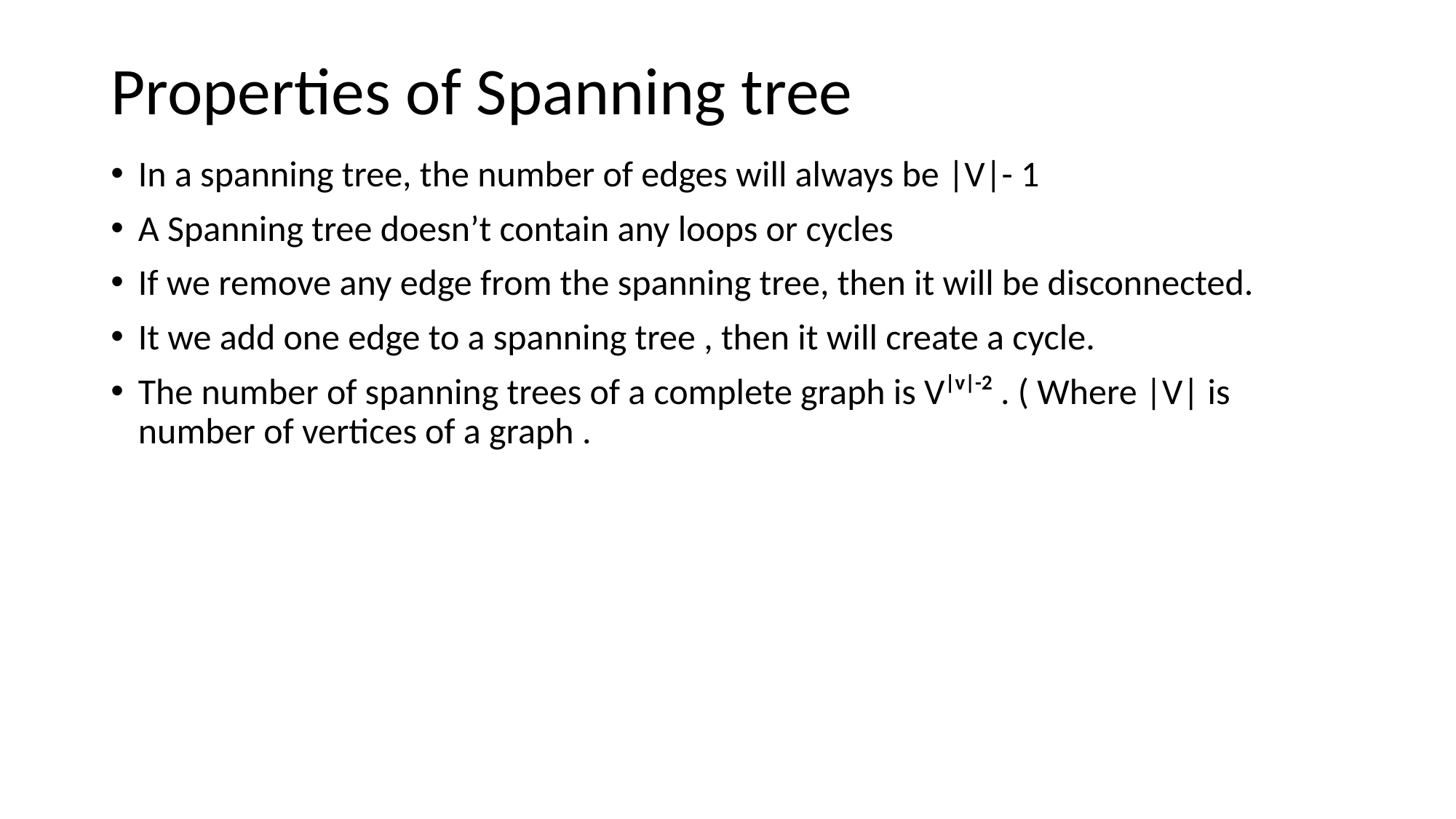

# Properties of Spanning tree
In a spanning tree, the number of edges will always be |V|- 1
A Spanning tree doesn’t contain any loops or cycles
If we remove any edge from the spanning tree, then it will be disconnected.
It we add one edge to a spanning tree , then it will create a cycle.
The number of spanning trees of a complete graph is V|v|-2 . ( Where |V| is number of vertices of a graph .